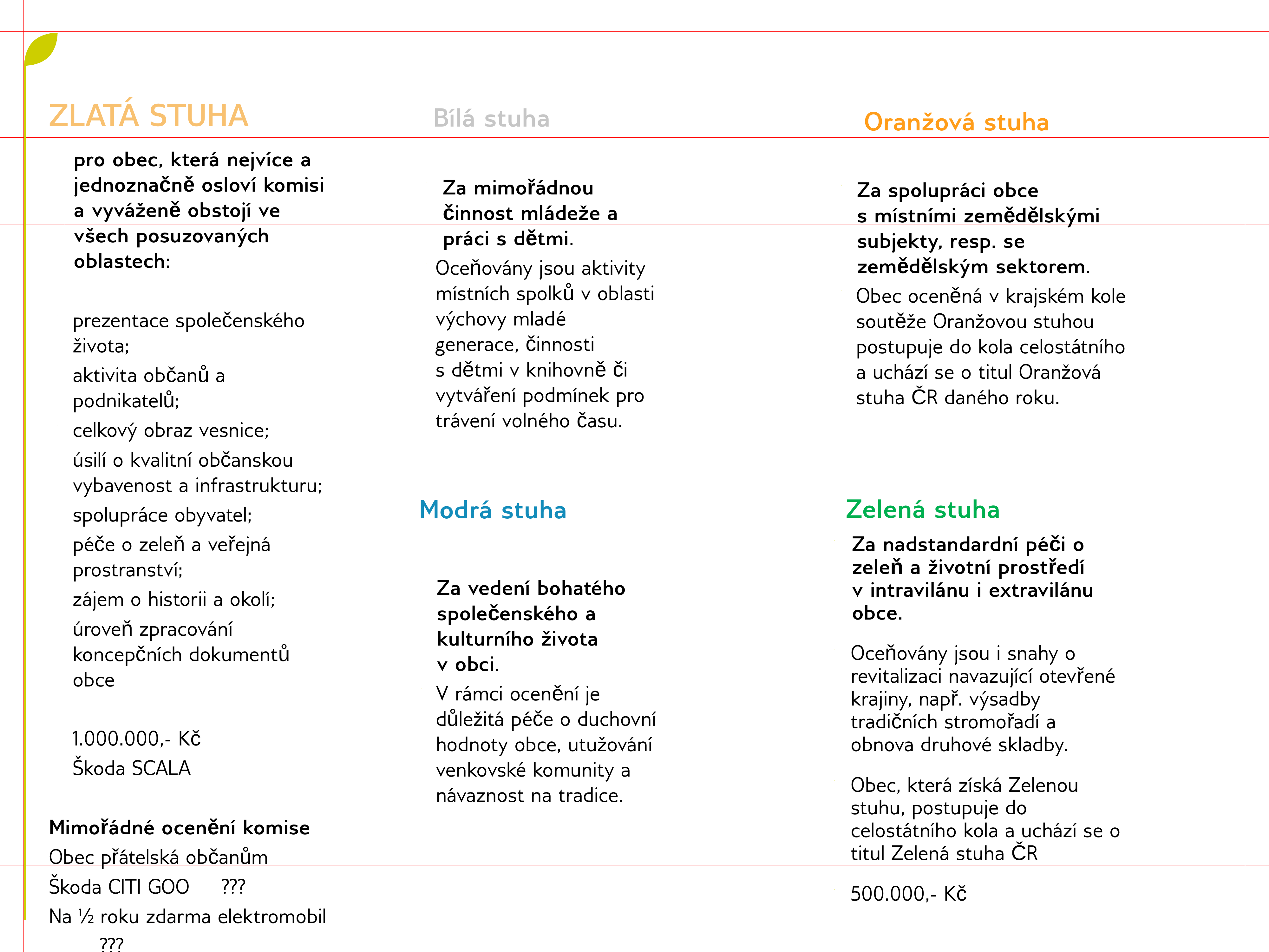

Zlatá stuha
Bílá stuha
Oranžová stuha
pro obec, která nejvíce a jednoznačně osloví komisi a vyváženě obstojí ve všech posuzovaných oblastech:

prezentace společenského života;
aktivita občanů a podnikatelů;
celkový obraz vesnice;
úsilí o kvalitní občanskou vybavenost a infrastrukturu;
spolupráce obyvatel;
péče o zeleň a veřejná prostranství;
zájem o historii a okolí;
úroveň zpracování koncepčních dokumentů obce

1.000.000,- Kč
Škoda SCALA

Mimořádné ocenění komise
Obec přátelská občanům
Škoda CITI GOO     ???
Na ½ roku zdarma elektromobil
        ???

Za mimořádnou činnost mládeže a práci s dětmi.
Oceňovány jsou aktivity místních spolků v oblasti výchovy mladé generace, činnosti s dětmi v knihovně či vytváření podmínek pro trávení volného času.

Za spolupráci obce s místními zemědělskými subjekty, resp. se zemědělským sektorem.
Obec oceněná v krajském kole soutěže Oranžovou stuhou postupuje do kola celostátního a uchází se o titul Oranžová stuha ČR daného roku.

Zelená stuha
Modrá stuha
Za nadstandardní péči o zeleň a životní prostředí v intravilánu i extravilánu obce.
Oceňovány jsou i snahy o revitalizaci navazující otevřené krajiny, např. výsadby tradičních stromořadí a obnova druhové skladby.
Obec, která získá Zelenou stuhu, postupuje do celostátního kola a uchází se o titul Zelená stuha ČR
500.000,- Kč
Za vedení bohatého společenského a kulturního života v obci.
V rámci ocenění je důležitá péče o duchovní hodnoty obce, utužování venkovské komunity a návaznost na tradice.